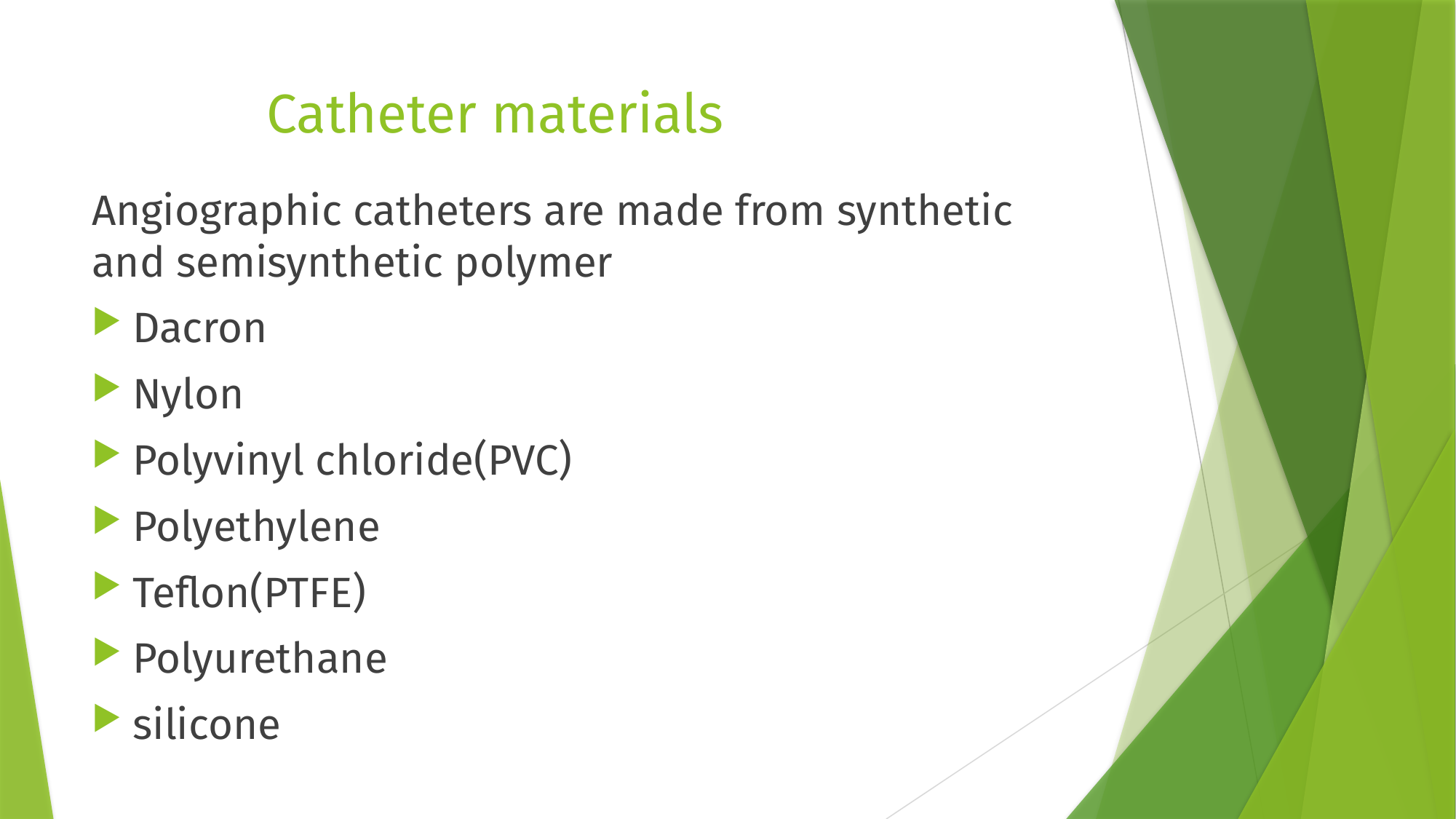

# Catheter materials
Angiographic catheters are made from synthetic and semisynthetic polymer
Dacron
Nylon
Polyvinyl chloride(PVC)
Polyethylene
Teflon(PTFE)
Polyurethane
silicone